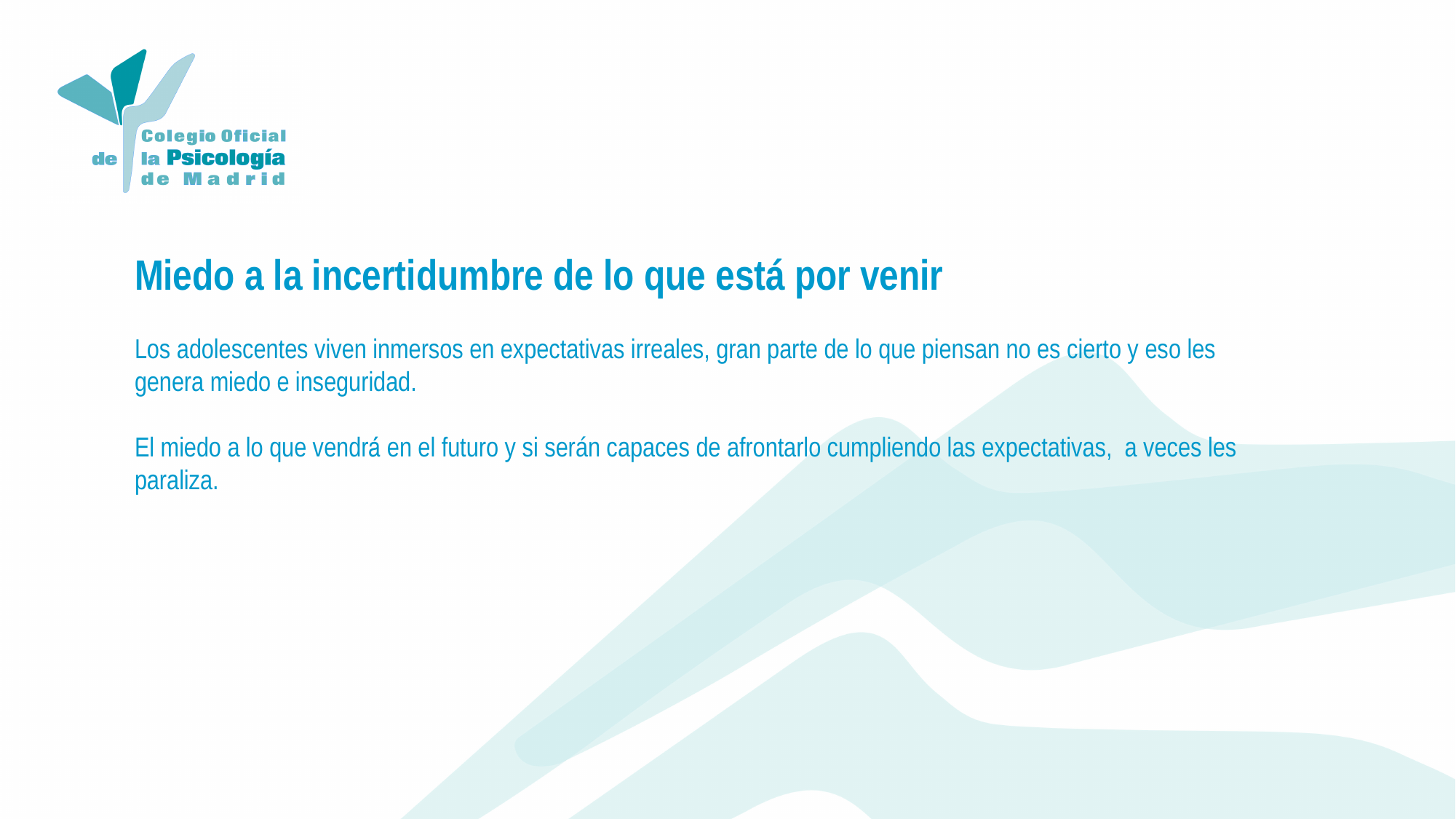

Miedo a la incertidumbre de lo que está por venir
Los adolescentes viven inmersos en expectativas irreales, gran parte de lo que piensan no es cierto y eso les genera miedo e inseguridad.

El miedo a lo que vendrá́ en el futuro y si serán capaces de afrontarlo cumpliendo las expectativas,  a veces les paraliza.